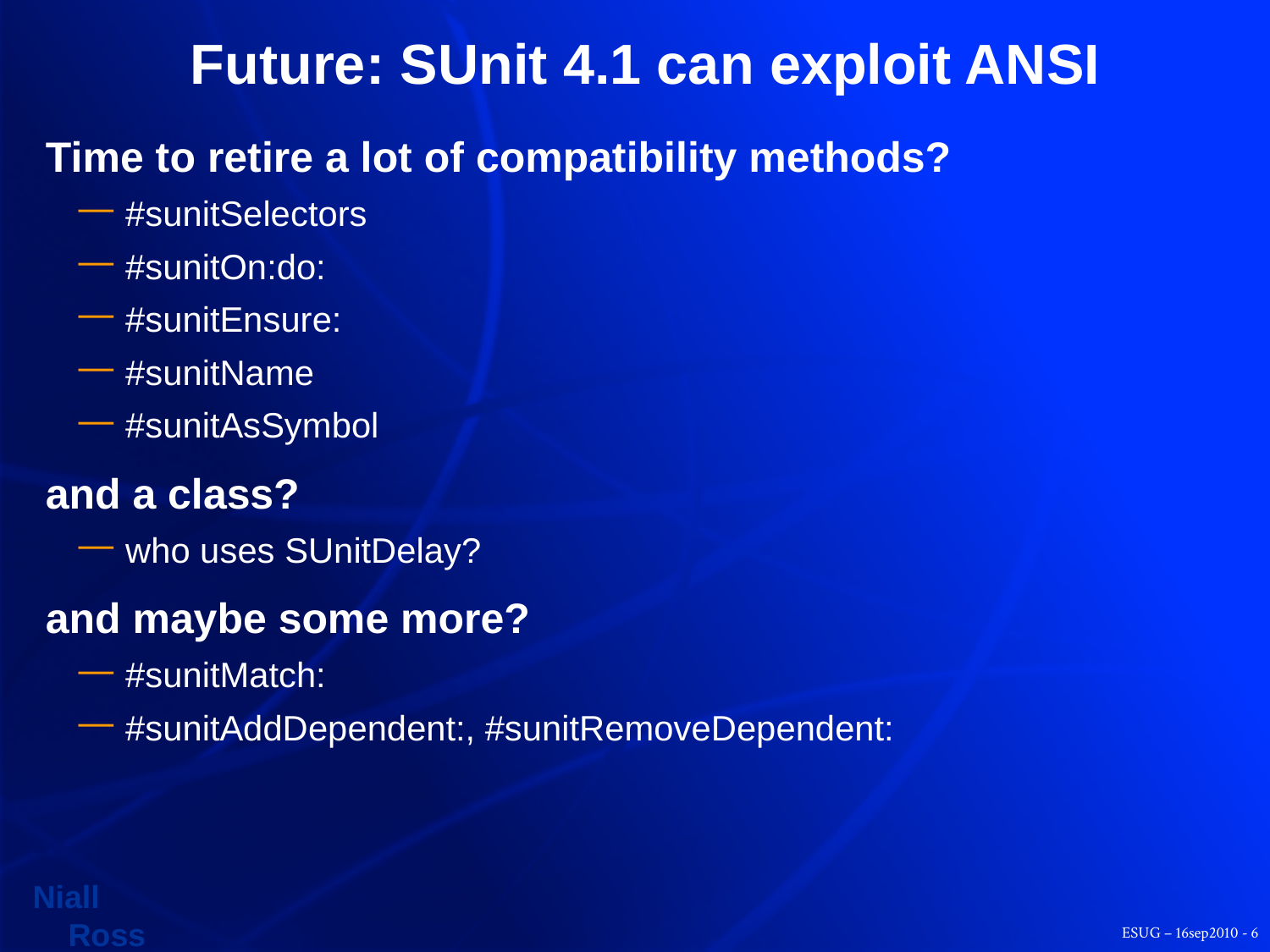

# Future: SUnit 4.1 can exploit ANSI
Time to retire a lot of compatibility methods?
#sunitSelectors
#sunitOn:do:
#sunitEnsure:
#sunitName
#sunitAsSymbol
and a class?
who uses SUnitDelay?
and maybe some more?
#sunitMatch:
#sunitAddDependent:, #sunitRemoveDependent: